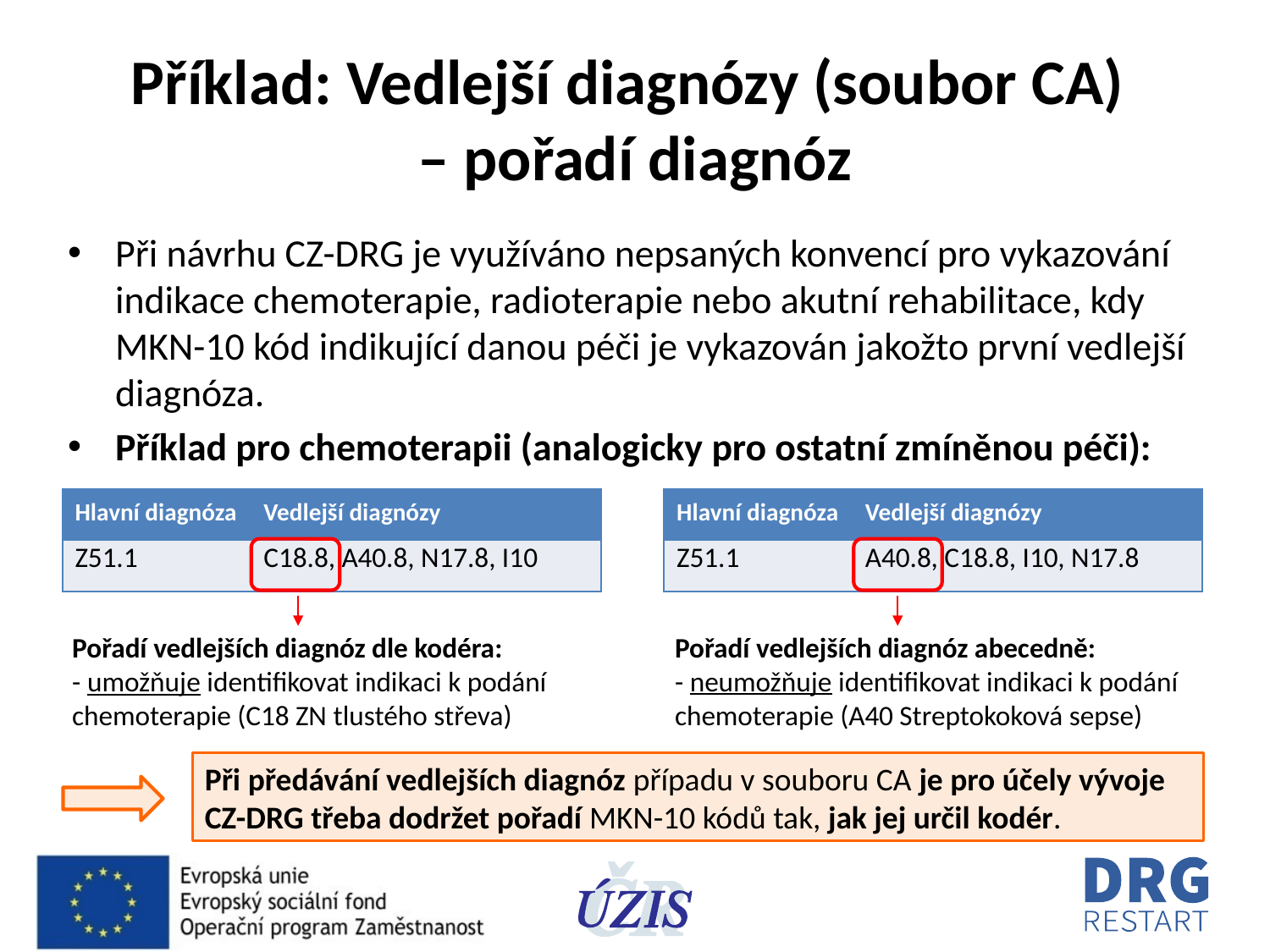

# Příklad: Vedlejší diagnózy (soubor CA) – pořadí diagnóz
Při návrhu CZ-DRG je využíváno nepsaných konvencí pro vykazování indikace chemoterapie, radioterapie nebo akutní rehabilitace, kdy MKN-10 kód indikující danou péči je vykazován jakožto první vedlejší diagnóza.
Příklad pro chemoterapii (analogicky pro ostatní zmíněnou péči):
| Hlavní diagnóza | Vedlejší diagnózy |
| --- | --- |
| Z51.1 | C18.8, A40.8, N17.8, I10 |
| Hlavní diagnóza | Vedlejší diagnózy |
| --- | --- |
| Z51.1 | A40.8, C18.8, I10, N17.8 |

Pořadí vedlejších diagnóz abecedně:
- neumožňuje identifikovat indikaci k podání chemoterapie (A40 Streptokoková sepse)

Pořadí vedlejších diagnóz dle kodéra:
- umožňuje identifikovat indikaci k podání chemoterapie (C18 ZN tlustého střeva)

Při předávání vedlejších diagnóz případu v souboru CA je pro účely vývoje CZ-DRG třeba dodržet pořadí MKN-10 kódů tak, jak jej určil kodér.